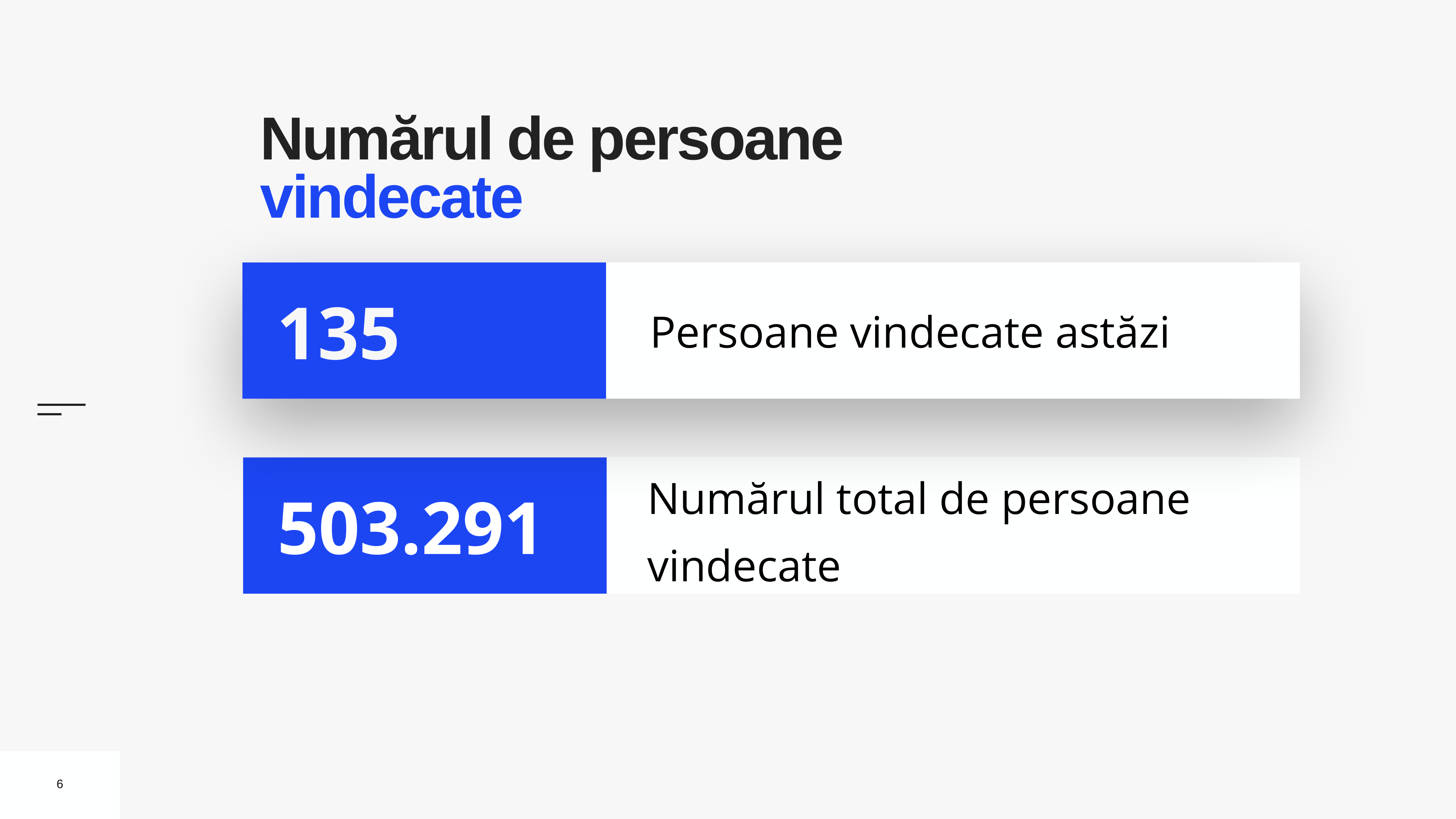

# Numărul de persoane vindecate

Persoane vindecate astăzi

135

Numărul total de persoane vindecate

503.291
6
6